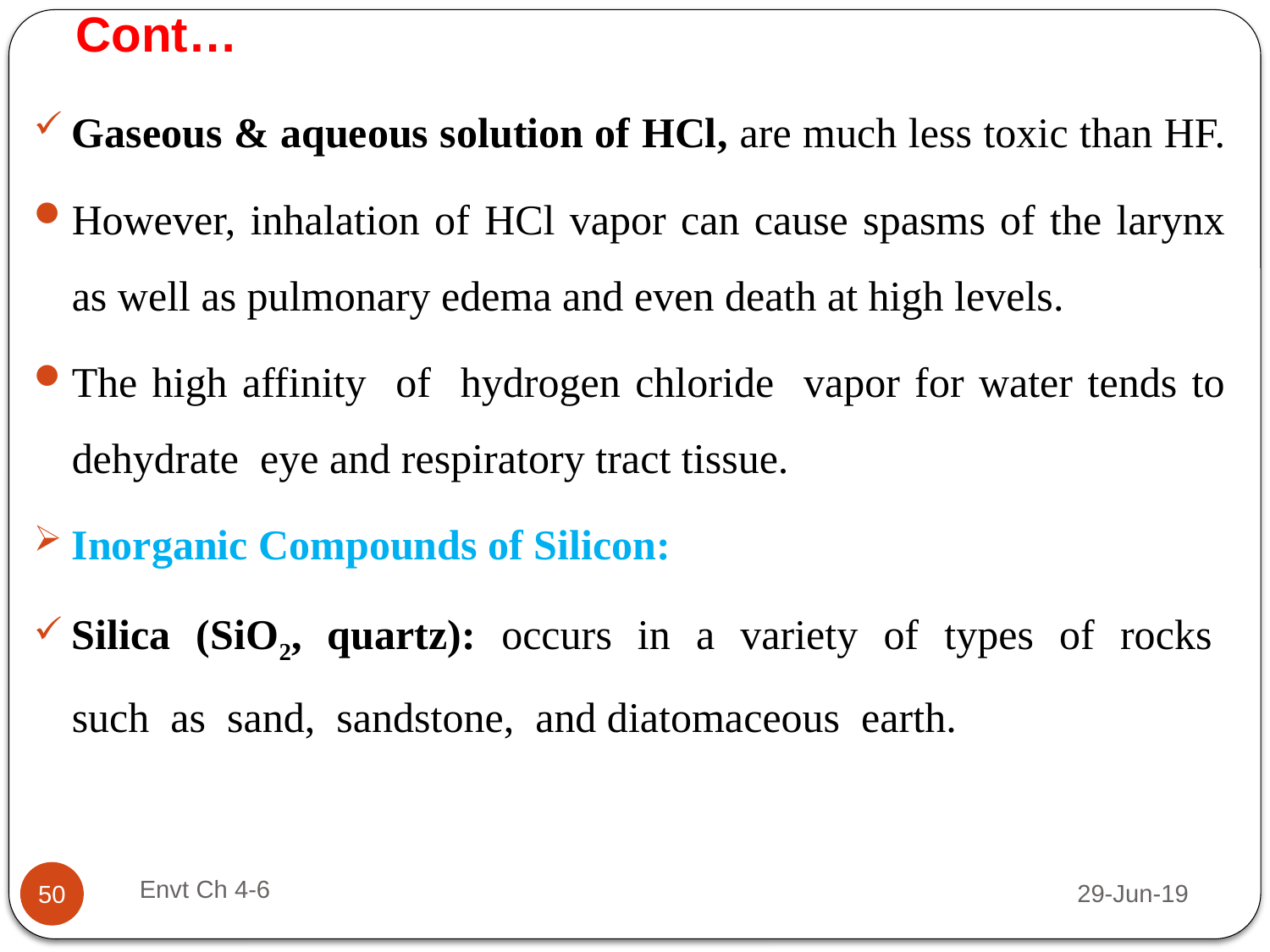

# Cont…
Gaseous & aqueous solution of HCl, are much less toxic than HF.
However, inhalation of HCl vapor can cause spasms of the larynx as well as pulmonary edema and even death at high levels.
The high affinity  of  hydrogen chloride  vapor for water tends to dehydrate  eye and respiratory tract tissue.
Inorganic Compounds of Silicon:
Silica  (SiO2,  quartz):  occurs  in  a  variety  of  types  of  rocks  such  as  sand,  sandstone,  and diatomaceous  earth.

Envt Ch 4-6
29-Jun-19
50